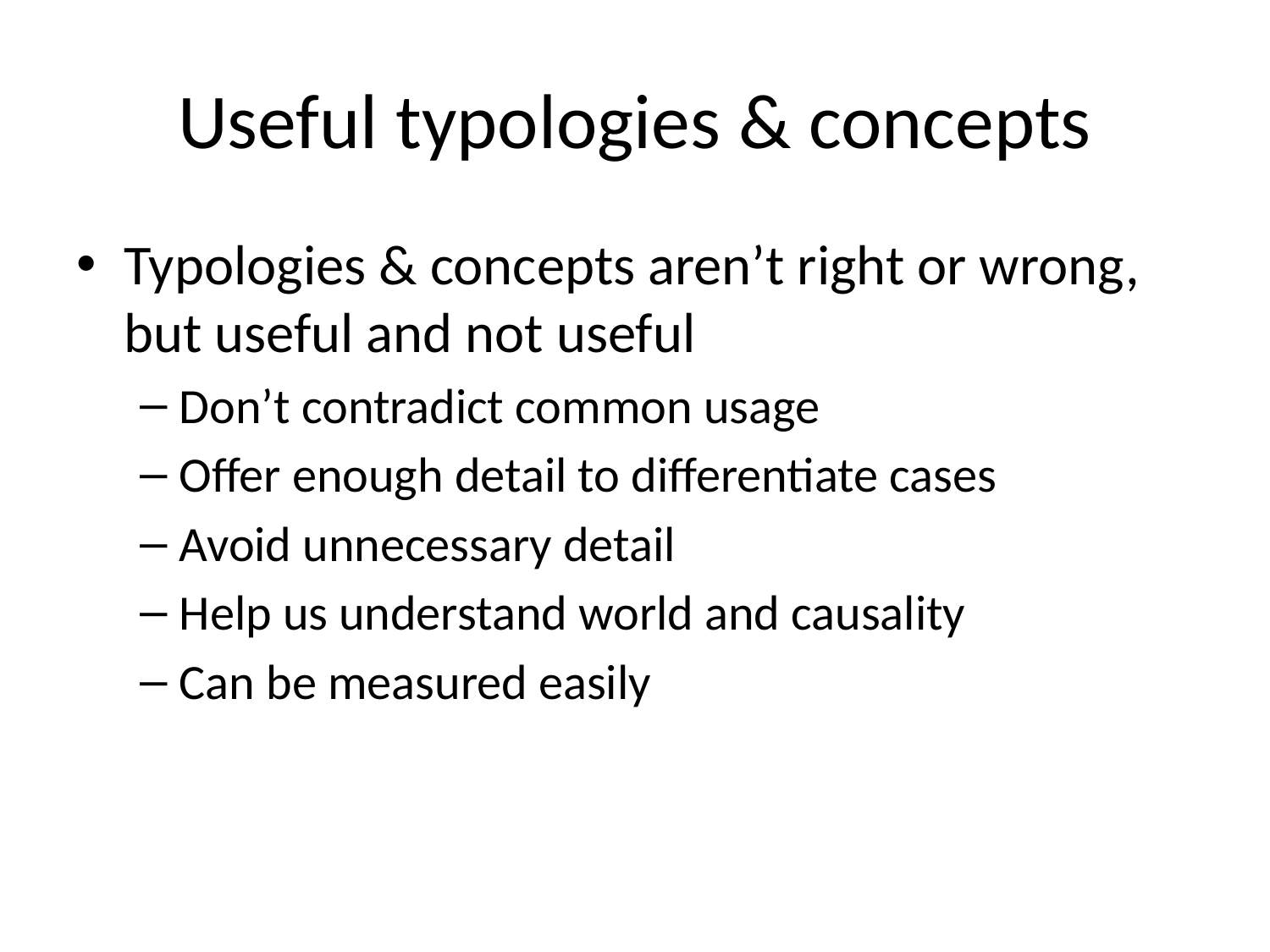

# Useful typologies & concepts
Typologies & concepts aren’t right or wrong, but useful and not useful
Don’t contradict common usage
Offer enough detail to differentiate cases
Avoid unnecessary detail
Help us understand world and causality
Can be measured easily